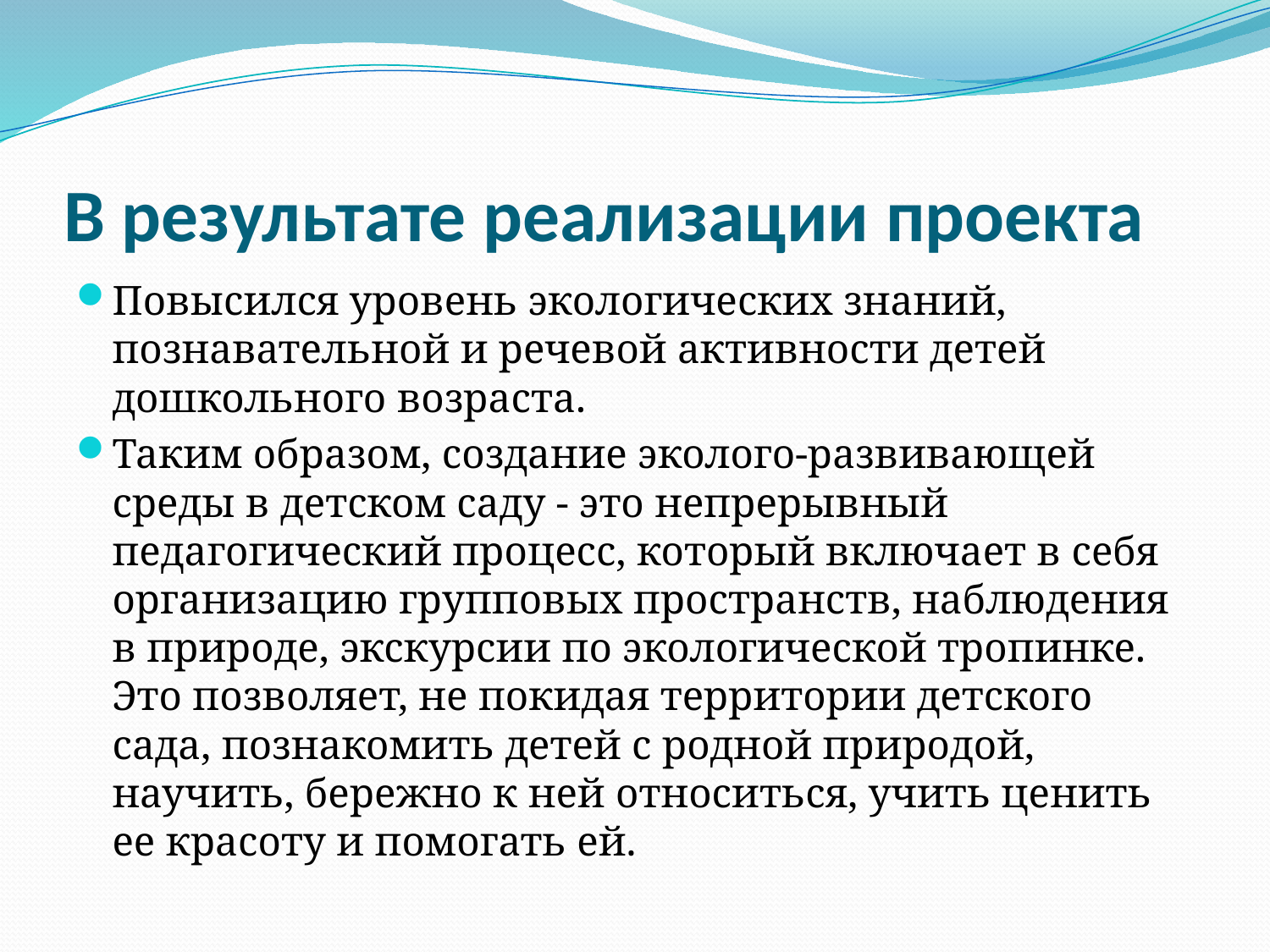

# В результате реализации проекта
Повысился уровень экологических знаний, познавательной и речевой активности детей дошкольного возраста.
Таким образом, создание эколого-развивающей среды в детском саду - это непрерывный педагогический процесс, который включает в себя организацию групповых пространств, наблюдения в природе, экскурсии по экологической тропинке.  Это позволяет, не покидая территории детского сада, познакомить детей с родной природой, научить, бережно к ней относиться, учить ценить ее красоту и помогать ей.